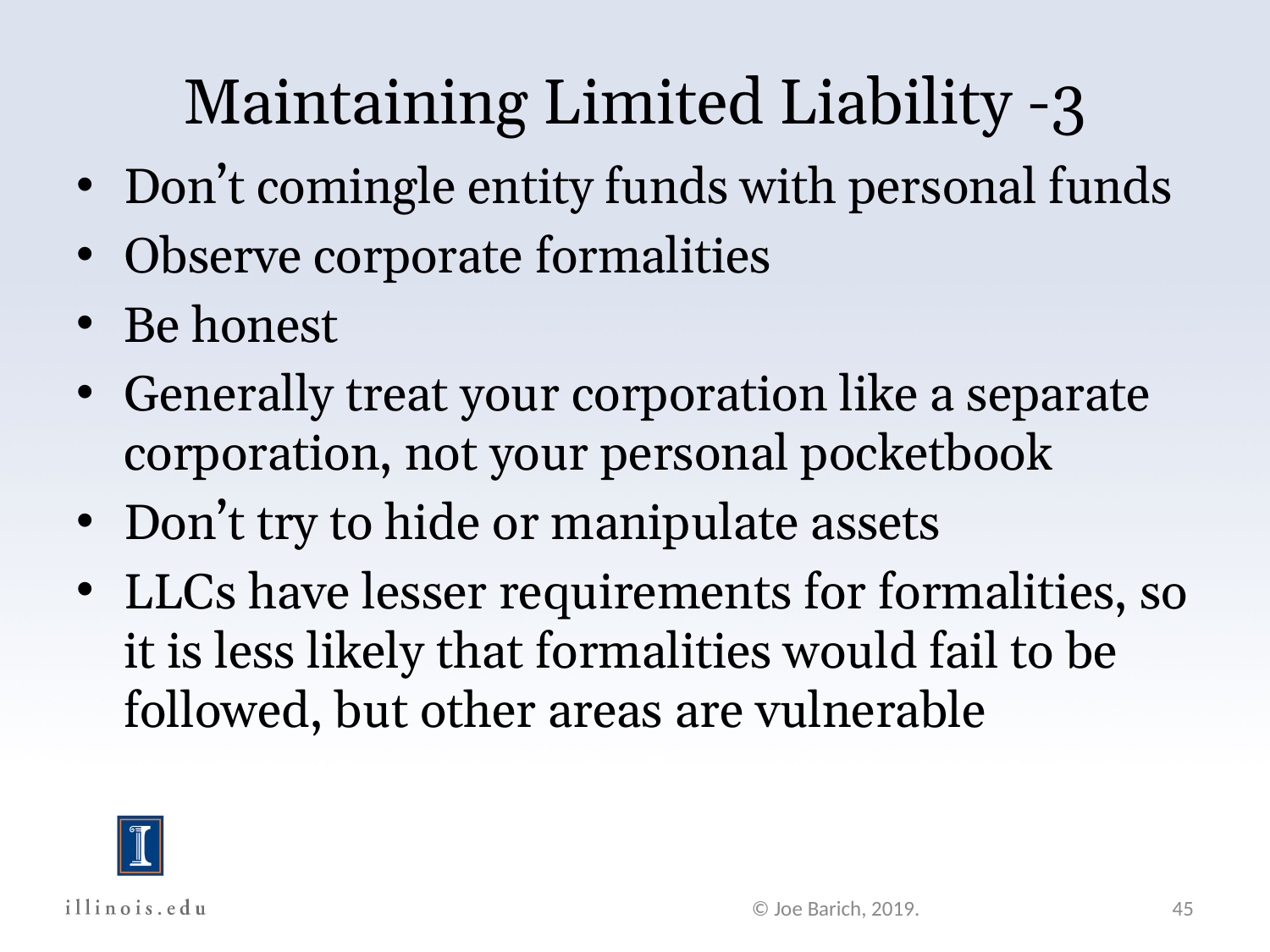

# Maintaining Limited Liability -3
Don’t comingle entity funds with personal funds
Observe corporate formalities
Be honest
Generally treat your corporation like a separate corporation, not your personal pocketbook
Don’t try to hide or manipulate assets
LLCs have lesser requirements for formalities, so it is less likely that formalities would fail to be followed, but other areas are vulnerable
© Joe Barich, 2019.
45